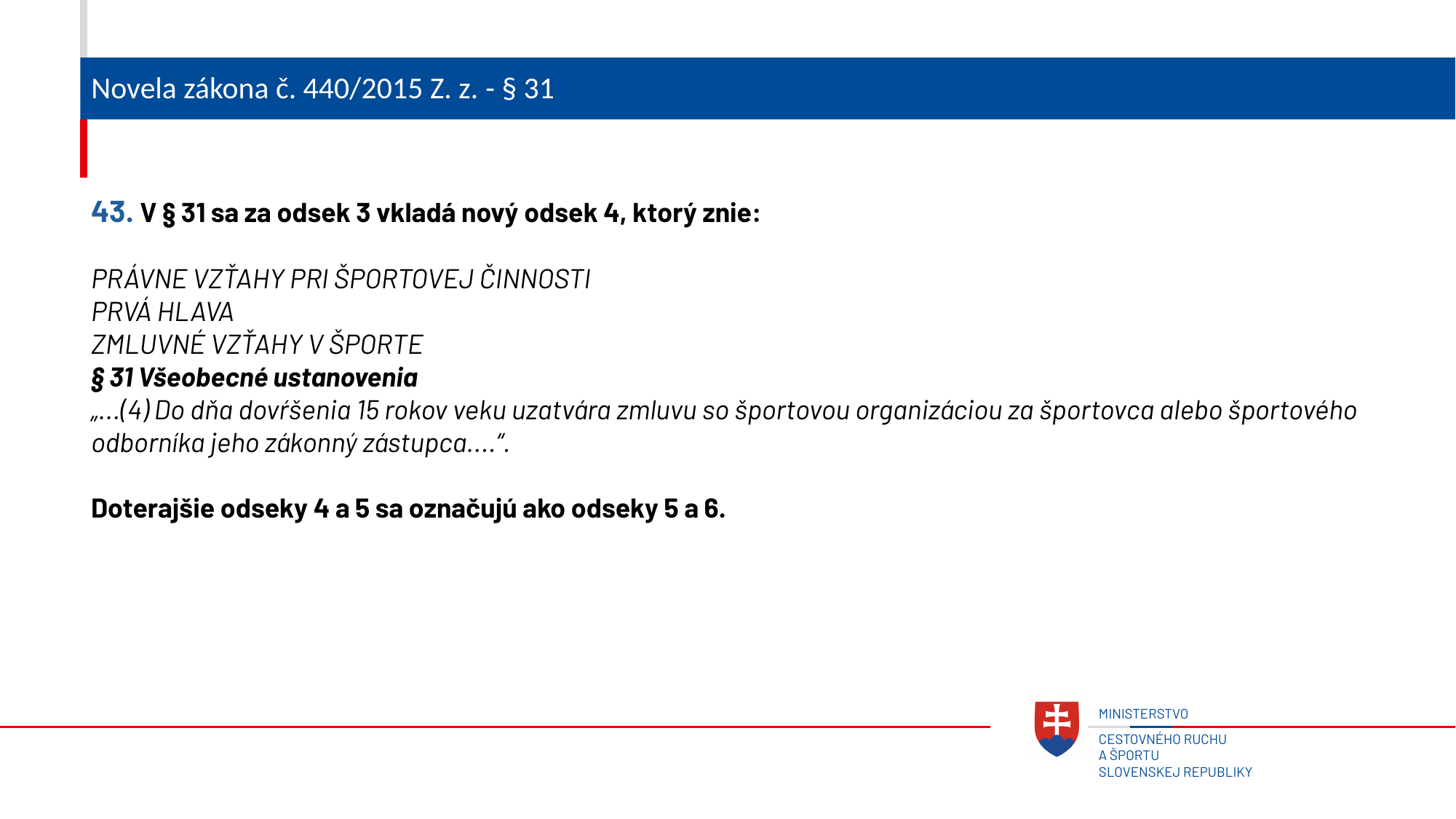

# Novela zákona č. 440/2015 Z. z. - § 31

43. V § 31 sa za odsek 3 vkladá nový odsek 4, ktorý znie:

PRÁVNE VZŤAHY PRI ŠPORTOVEJ ČINNOSTI
PRVÁ HLAVA
ZMLUVNÉ VZŤAHY V ŠPORTE
§ 31 Všeobecné ustanovenia
„...(4) Do dňa dovŕšenia 15 rokov veku uzatvára zmluvu so športovou organizáciou za športovca alebo športového odborníka jeho zákonný zástupca....“.

Doterajšie odseky 4 a 5 sa označujú ako odseky 5 a 6.